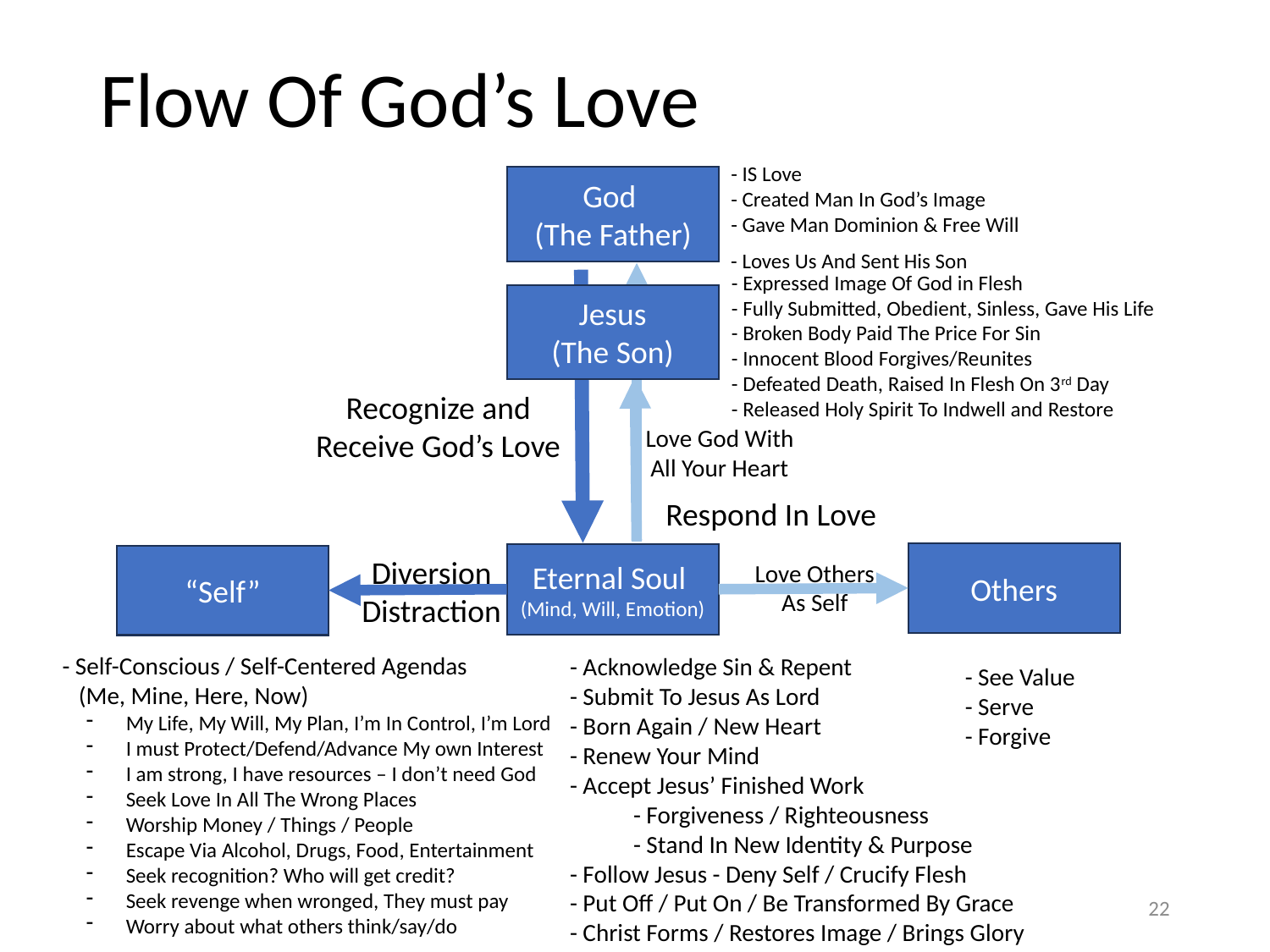

# Flow Of God’s Love
- IS Love
- Created Man In God’s Image
- Gave Man Dominion & Free Will
God
(The Father)
- Loves Us And Sent His Son
- Expressed Image Of God in Flesh
- Fully Submitted, Obedient, Sinless, Gave His Life
- Broken Body Paid The Price For Sin
- Innocent Blood Forgives/Reunites
- Defeated Death, Raised In Flesh On 3rd Day
- Released Holy Spirit To Indwell and Restore
Jesus
(The Son)
Recognize and Receive God’s Love
Love God With
All Your Heart
Respond In Love
Others
Eternal Soul
(Mind, Will, Emotion)
“Self”
Diversion
Distraction
Love Others
As Self
- Self-Conscious / Self-Centered Agendas
   (Me, Mine, Here, Now)
My Life, My Will, My Plan, I’m In Control, I’m Lord
I must Protect/Defend/Advance My own Interest
I am strong, I have resources – I don’t need God
Seek Love In All The Wrong Places
Worship Money / Things / People
Escape Via Alcohol, Drugs, Food, Entertainment
Seek recognition? Who will get credit?
Seek revenge when wronged, They must pay
Worry about what others think/say/do
- Acknowledge Sin & Repent
- Submit To Jesus As Lord
- Born Again / New Heart
- Renew Your Mind
- Accept Jesus’ Finished Work
- Forgiveness / Righteousness
- Stand In New Identity & Purpose
- Follow Jesus - Deny Self / Crucify Flesh
- Put Off / Put On / Be Transformed By Grace
- Christ Forms / Restores Image / Brings Glory
- See Value
- Serve
- Forgive
22